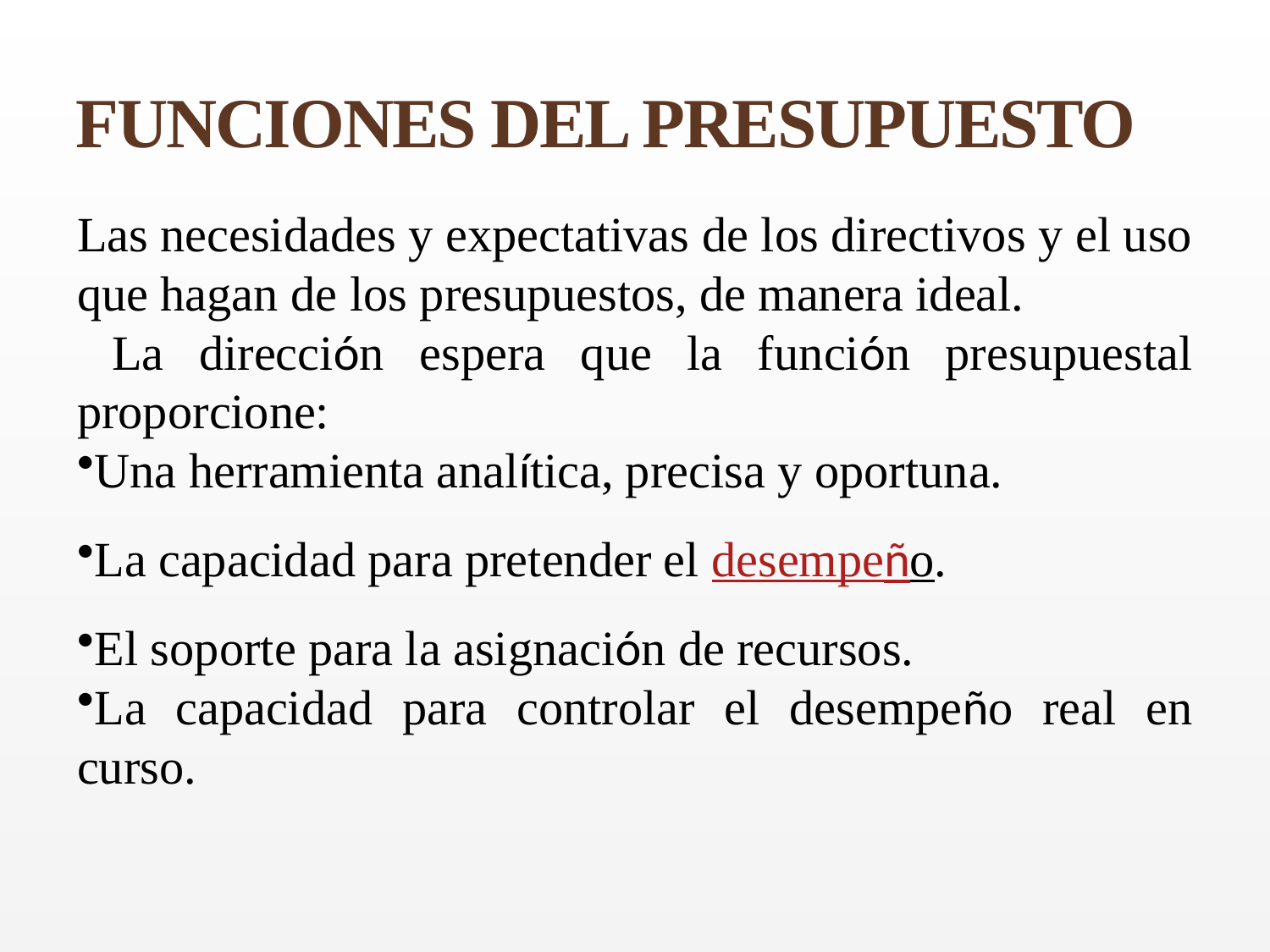

# FUNCIONES DEL PRESUPUESTO
Las necesidades y expectativas de los directivos y el uso que hagan de los presupuestos, de manera ideal.
 La dirección espera que la función presupuestal proporcione:
Una herramienta analítica, precisa y oportuna.

La capacidad para pretender el desempeño.

El soporte para la asignación de recursos.
La capacidad para controlar el desempeño real en curso.